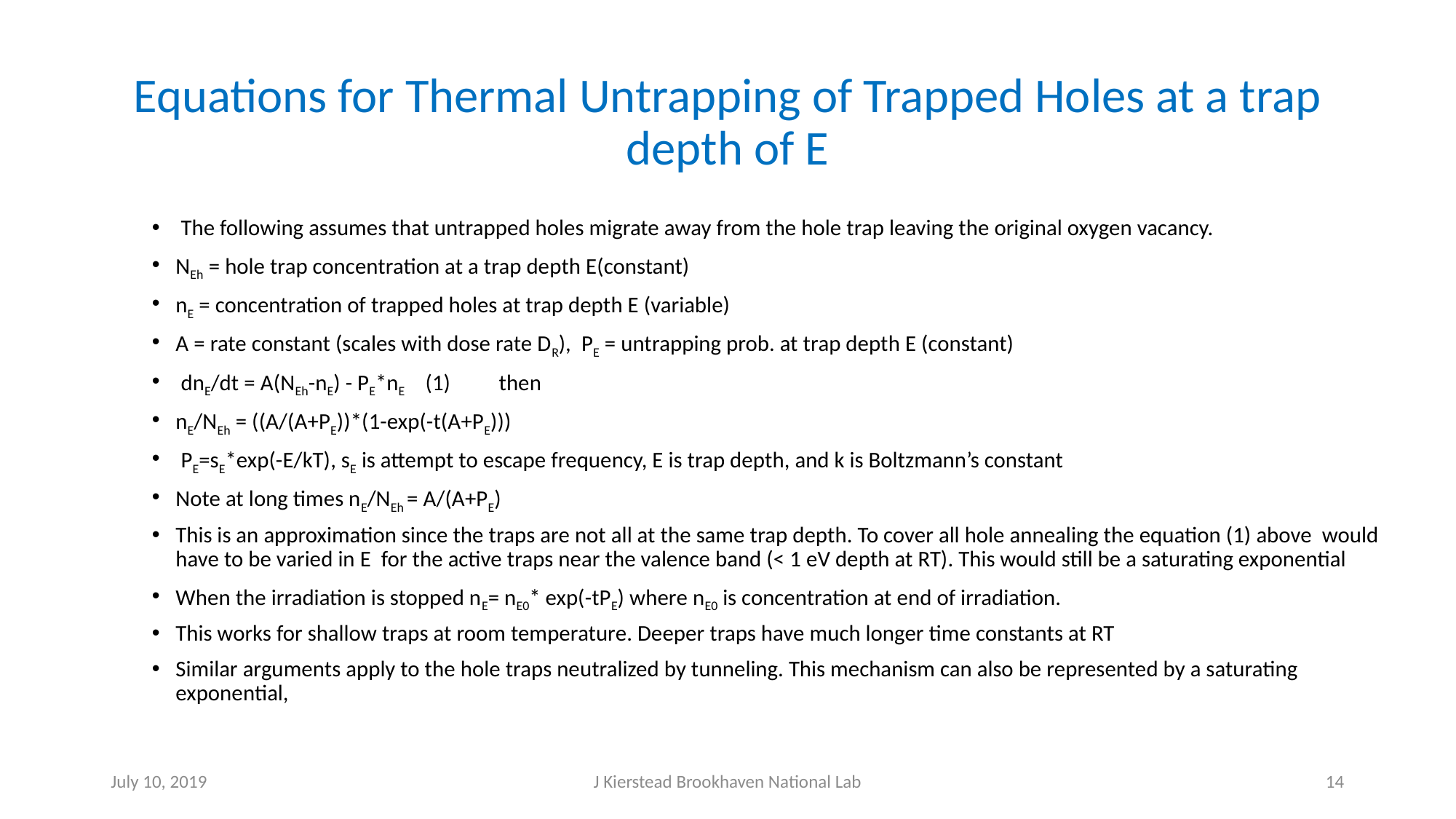

# Equations for Thermal Untrapping of Trapped Holes at a trap depth of E
 The following assumes that untrapped holes migrate away from the hole trap leaving the original oxygen vacancy.
NEh = hole trap concentration at a trap depth E(constant)
nE = concentration of trapped holes at trap depth E (variable)
A = rate constant (scales with dose rate DR),  PE = untrapping prob. at trap depth E (constant)
 dnE/dt = A(NEh-nE) - PE*nE       (1)		then
nE/NEh = ((A/(A+PE))*(1-exp(-t(A+PE)))
 PE=sE*exp(-E/kT), sE is attempt to escape frequency, E is trap depth, and k is Boltzmann’s constant
Note at long times nE/NEh = A/(A+PE)
This is an approximation since the traps are not all at the same trap depth. To cover all hole annealing the equation (1) above  would have to be varied in E  for the active traps near the valence band (< 1 eV depth at RT). This would still be a saturating exponential
When the irradiation is stopped nE= nE0* exp(-tPE) where nE0 is concentration at end of irradiation.
This works for shallow traps at room temperature. Deeper traps have much longer time constants at RT
Similar arguments apply to the hole traps neutralized by tunneling. This mechanism can also be represented by a saturating exponential,

July 10, 2019
J Kierstead Brookhaven National Lab
14